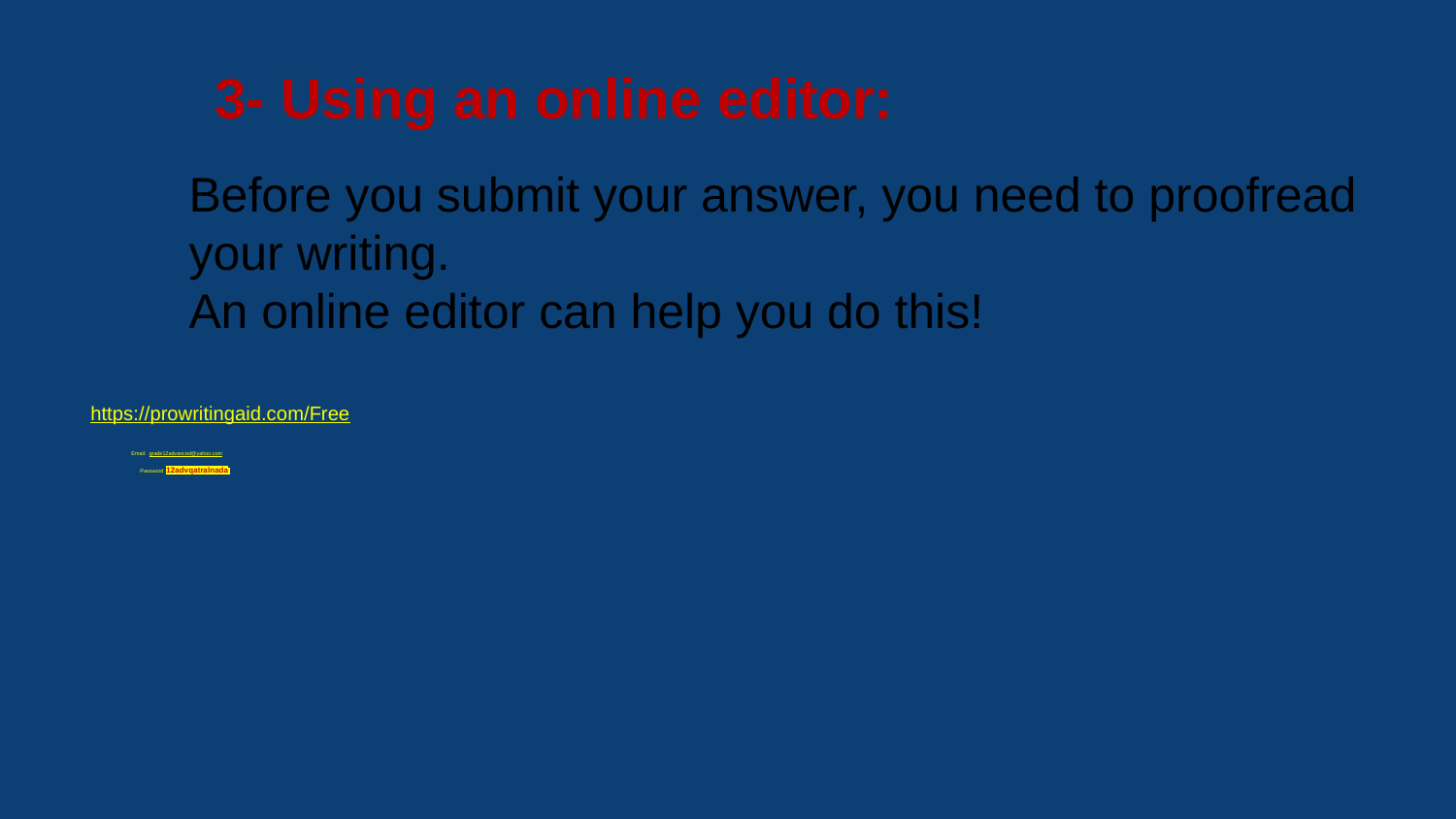

# 3- Using an online editor:
Before you submit your answer, you need to proofread your writing.
An online editor can help you do this!

https://prowritingaid.com/Free

                 Use the following credentials:

                            Email:  grade12advanced@yahoo.com

                                  Password: 12advqatralnada